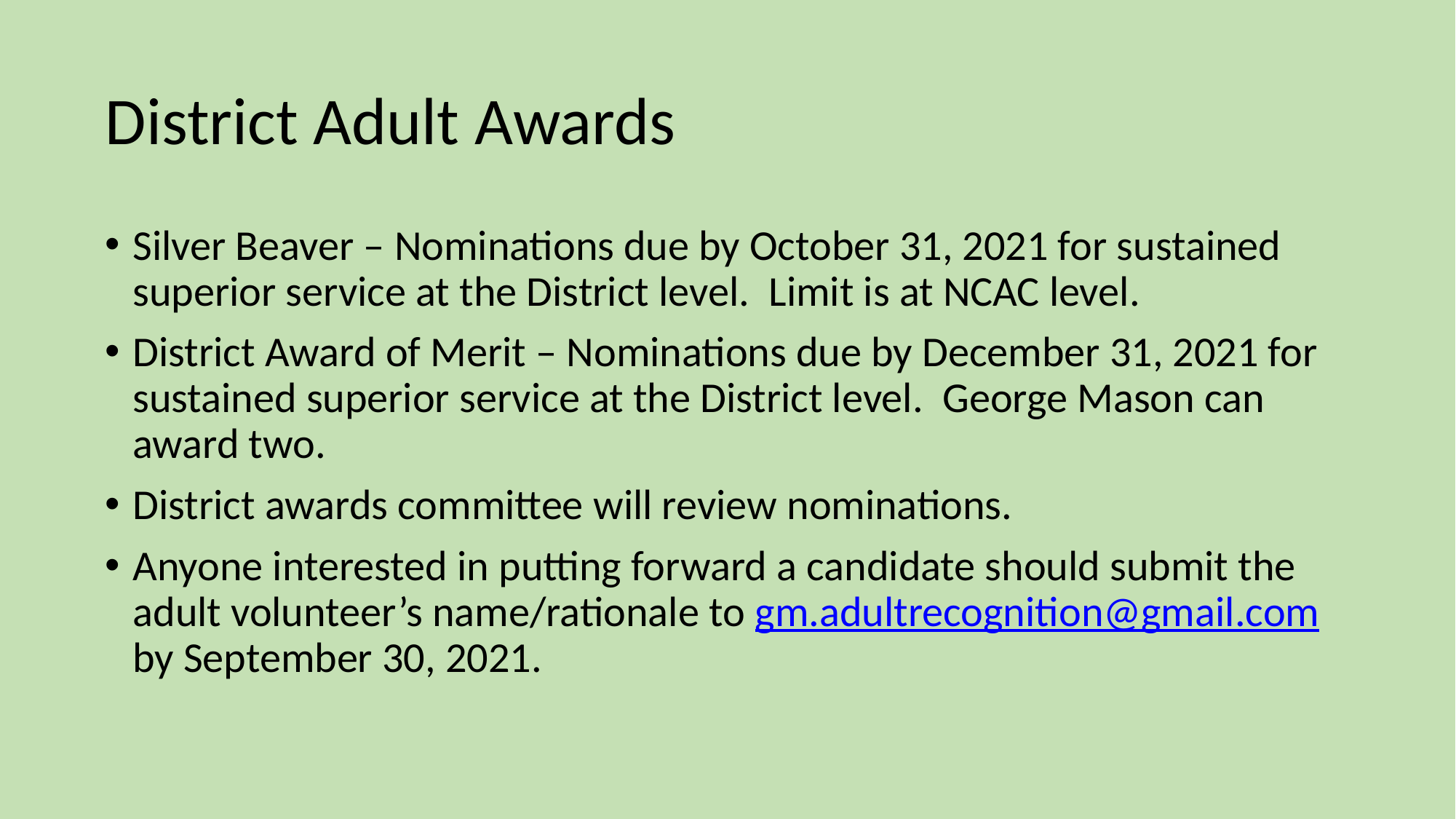

# District Adult Awards
Silver Beaver – Nominations due by October 31, 2021 for sustained superior service at the District level.  Limit is at NCAC level.
District Award of Merit – Nominations due by December 31, 2021 for sustained superior service at the District level.  George Mason can award two.
District awards committee will review nominations.
Anyone interested in putting forward a candidate should submit the adult volunteer’s name/rationale to gm.adultrecognition@gmail.com by September 30, 2021.